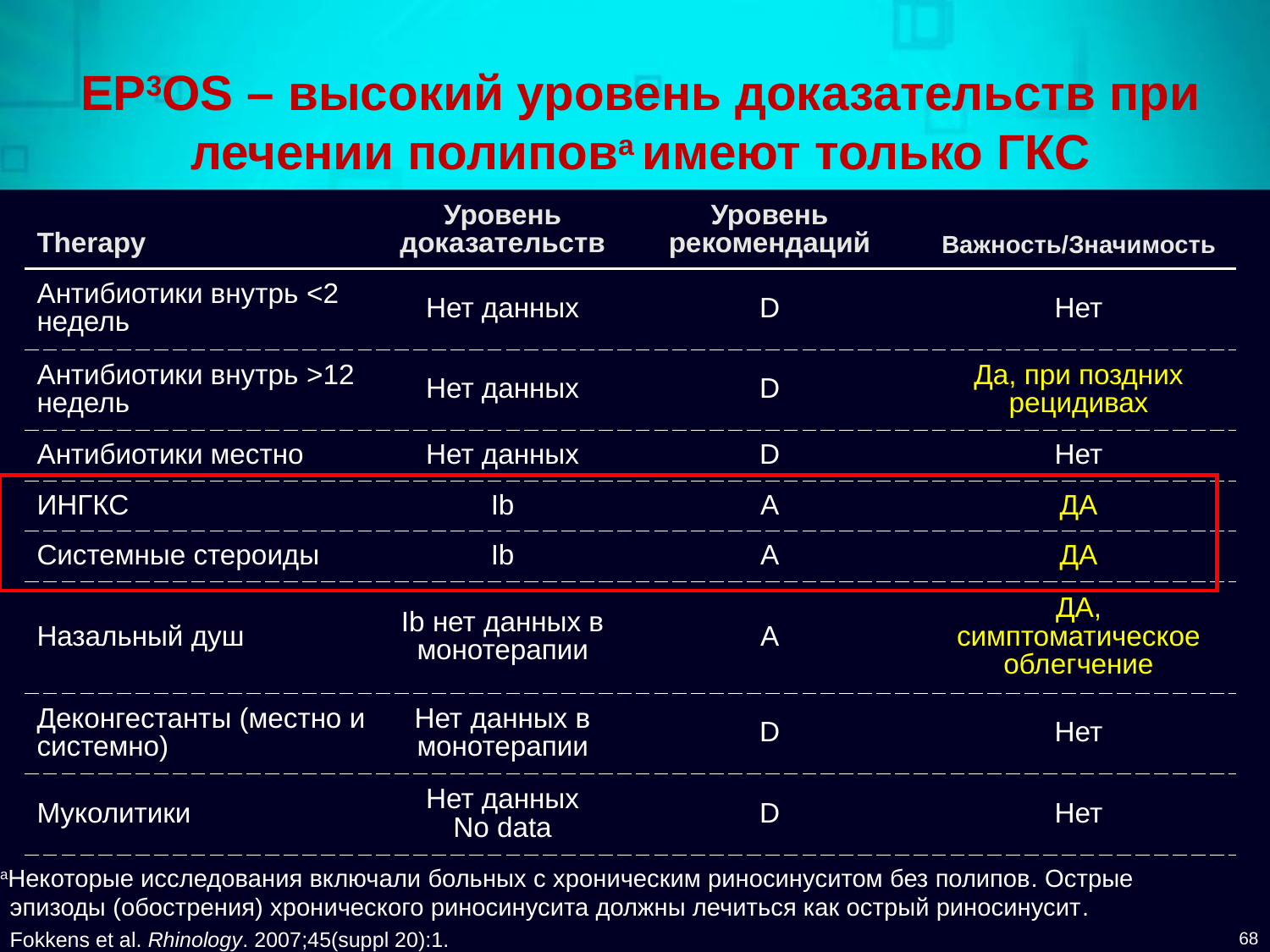

# EP3OS – высокий уровень доказательств при лечении полиповa имеют только ГКС
| Therapy | Уровень доказательств | Уровень рекомендаций | Важность/Значимость |
| --- | --- | --- | --- |
| Антибиотики внутрь <2 недель | Нет данных | D | Нет |
| Антибиотики внутрь >12 недель | Нет данных | D | Да, при поздних рецидивах |
| Антибиотики местно | Нет данных | D | Нет |
| ИНГКС | Ib | A | ДА |
| Системные стероиды | Ib | A | ДА |
| Назальный душ | Ib нет данных в монотерапии | A | ДА, симптоматическое облегчение |
| Деконгестанты (местно и системно) | Нет данных в монотерапии | D | Нет |
| Муколитики | Нет данных No data | D | Нет |

aНекоторые исследования включали больных с хроническим риносинуситом без полипов. Острые эпизоды (обострения) хронического риносинусита должны лечиться как острый риносинусит.
	Fokkens et al. Rhinology. 2007;45(suppl 20):1.